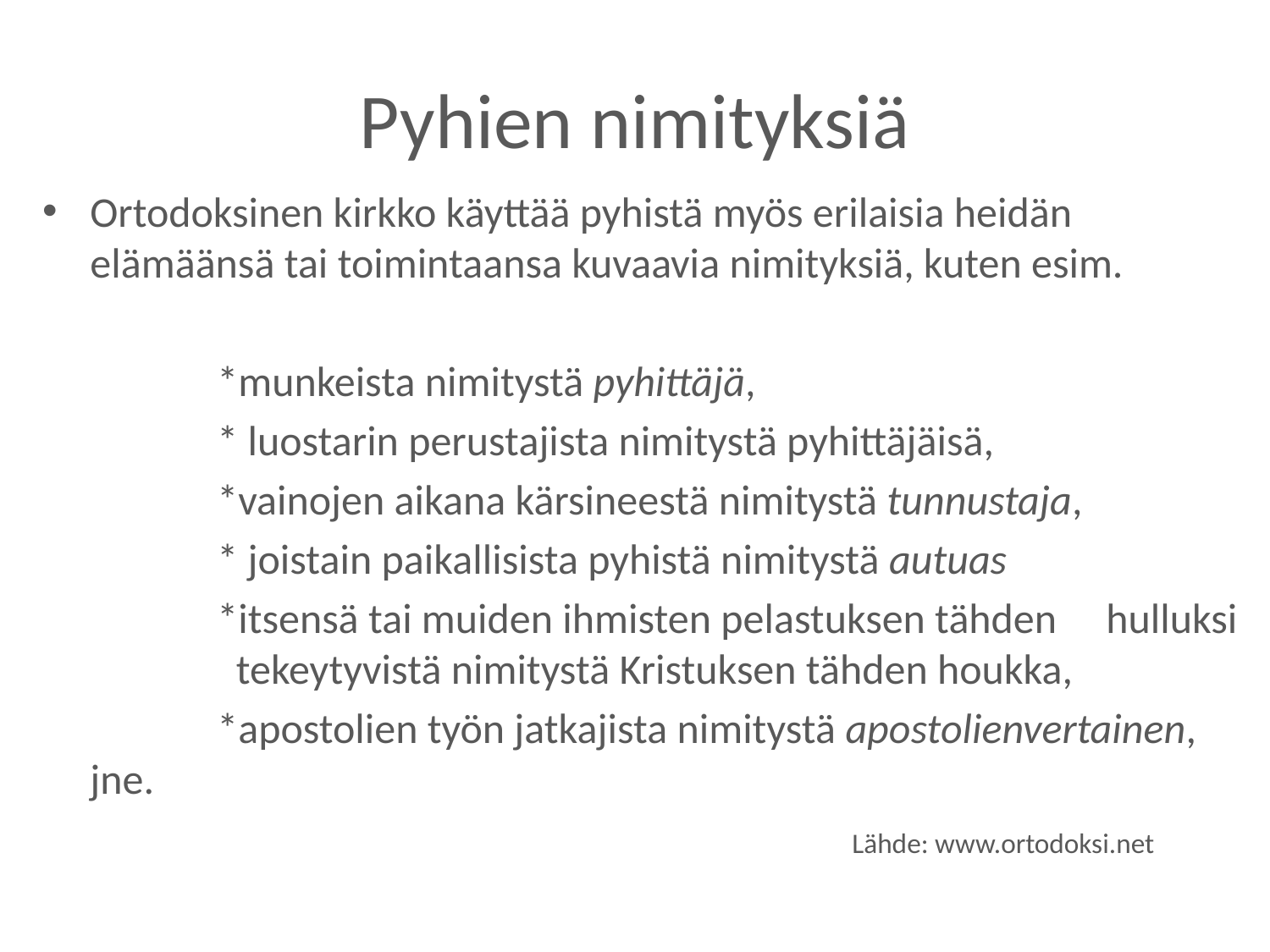

# Pyhien nimityksiä
Ortodoksinen kirkko käyttää pyhistä myös erilaisia heidän elämäänsä tai toimintaansa kuvaavia nimityksiä, kuten esim.

		*munkeista nimitystä pyhittäjä,
		* luostarin perustajista nimitystä pyhittäjäisä,
		*vainojen aikana kärsineestä nimitystä tunnustaja,
		* joistain paikallisista pyhistä nimitystä autuas
		*itsensä tai muiden ihmisten pelastuksen tähden 	hulluksi 	  tekeytyvistä nimitystä Kristuksen tähden houkka,
		*apostolien työn jatkajista nimitystä apostolienvertainen, jne.
							Lähde: www.ortodoksi.net